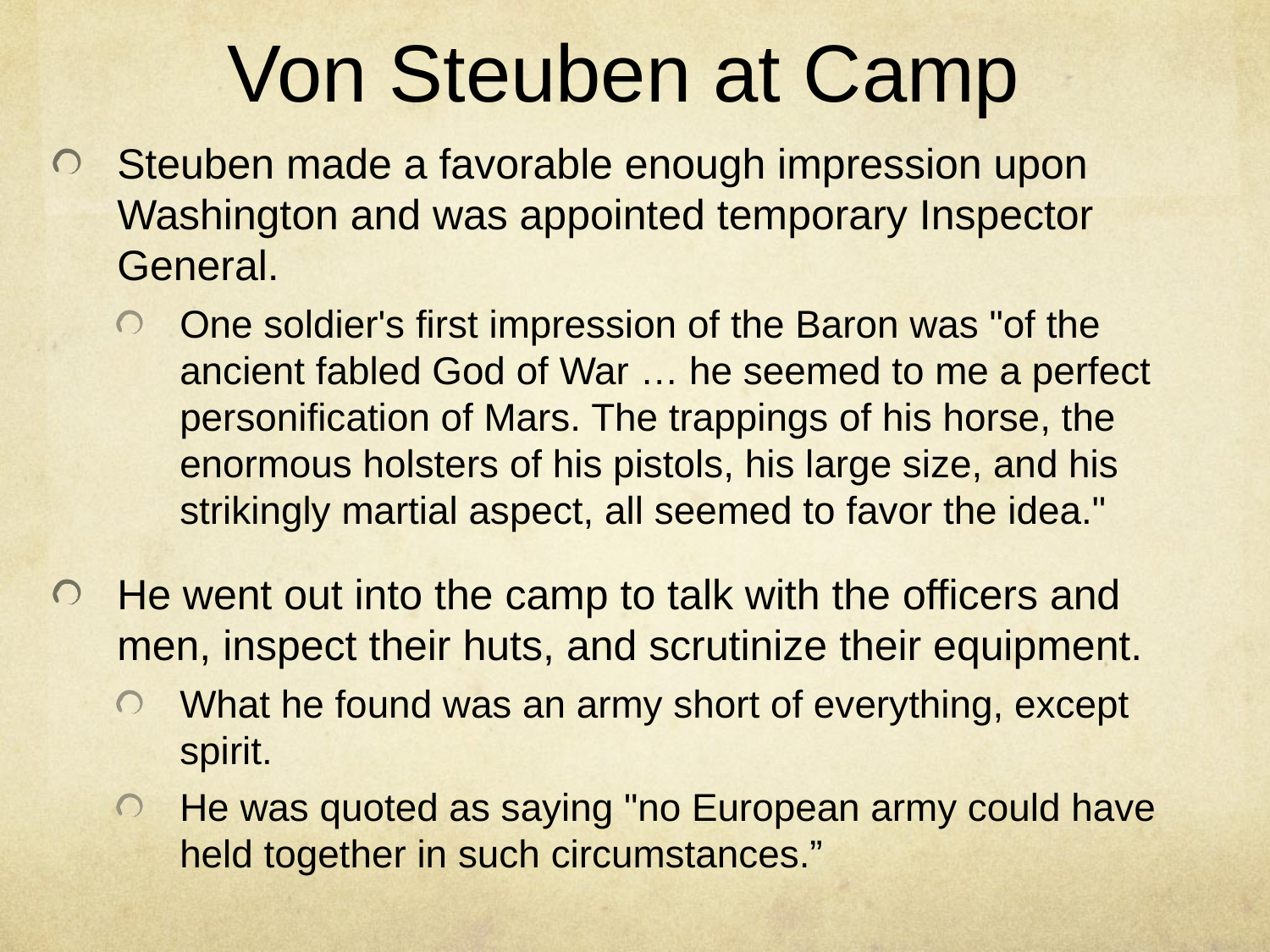

# Von Steuben at Camp
Steuben made a favorable enough impression upon Washington and was appointed temporary Inspector General.
One soldier's first impression of the Baron was "of the ancient fabled God of War … he seemed to me a perfect personification of Mars. The trappings of his horse, the enormous holsters of his pistols, his large size, and his strikingly martial aspect, all seemed to favor the idea."
He went out into the camp to talk with the officers and men, inspect their huts, and scrutinize their equipment.
What he found was an army short of everything, except spirit.
He was quoted as saying "no European army could have held together in such circumstances.”